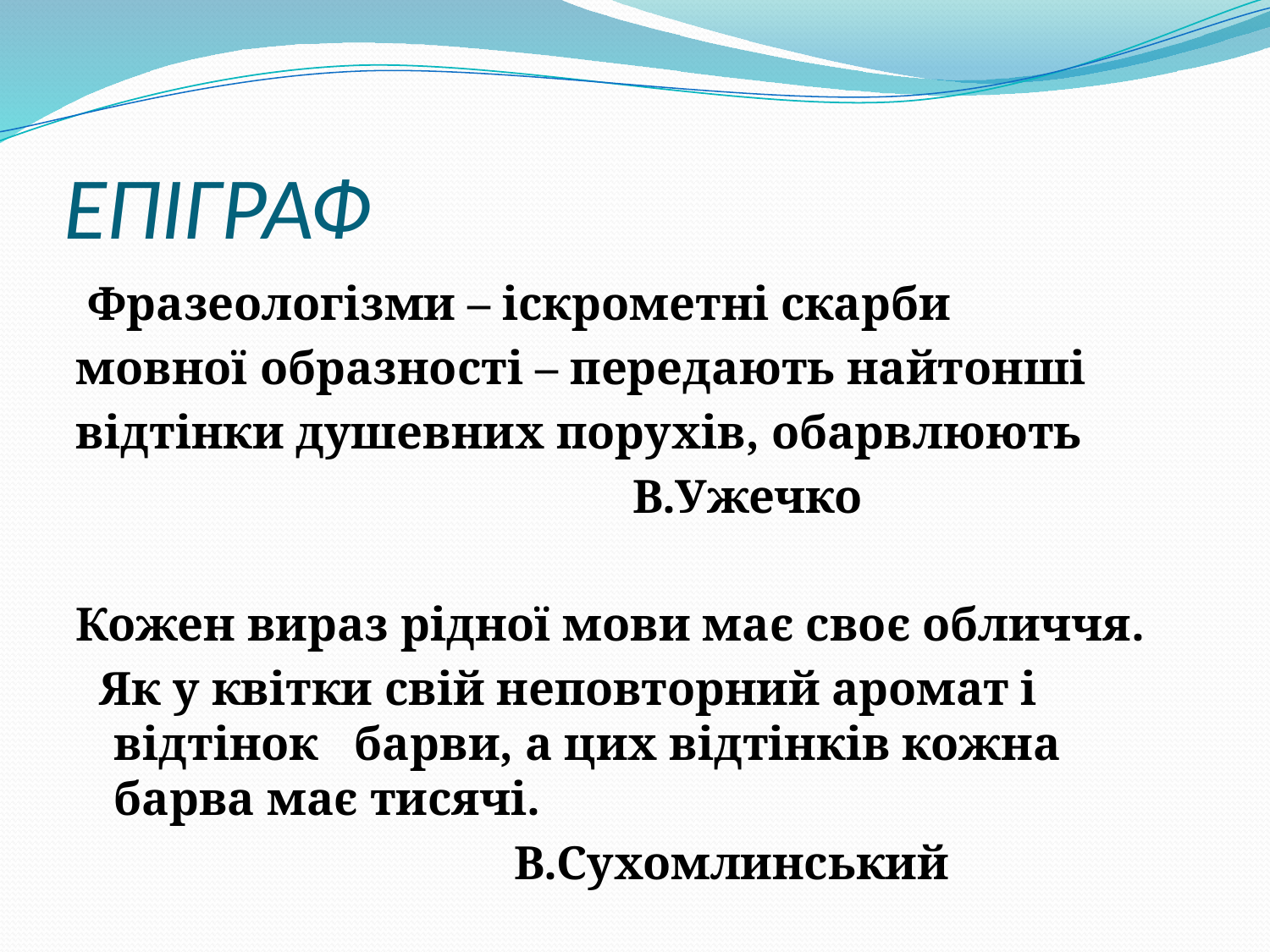

# ЕПІГРАФ
 Фразеологізми – іскрометні скарби
мовної образності – передають найтонші
відтінки душевних порухів, обарвлюють
                                               В.Ужечко

Кожен вираз рідної мови має своє обличчя.
  Як у квітки свій неповторний аромат і відтінок   барви, а цих відтінків кожна барва має тисячі.
                                     В.Сухомлинський